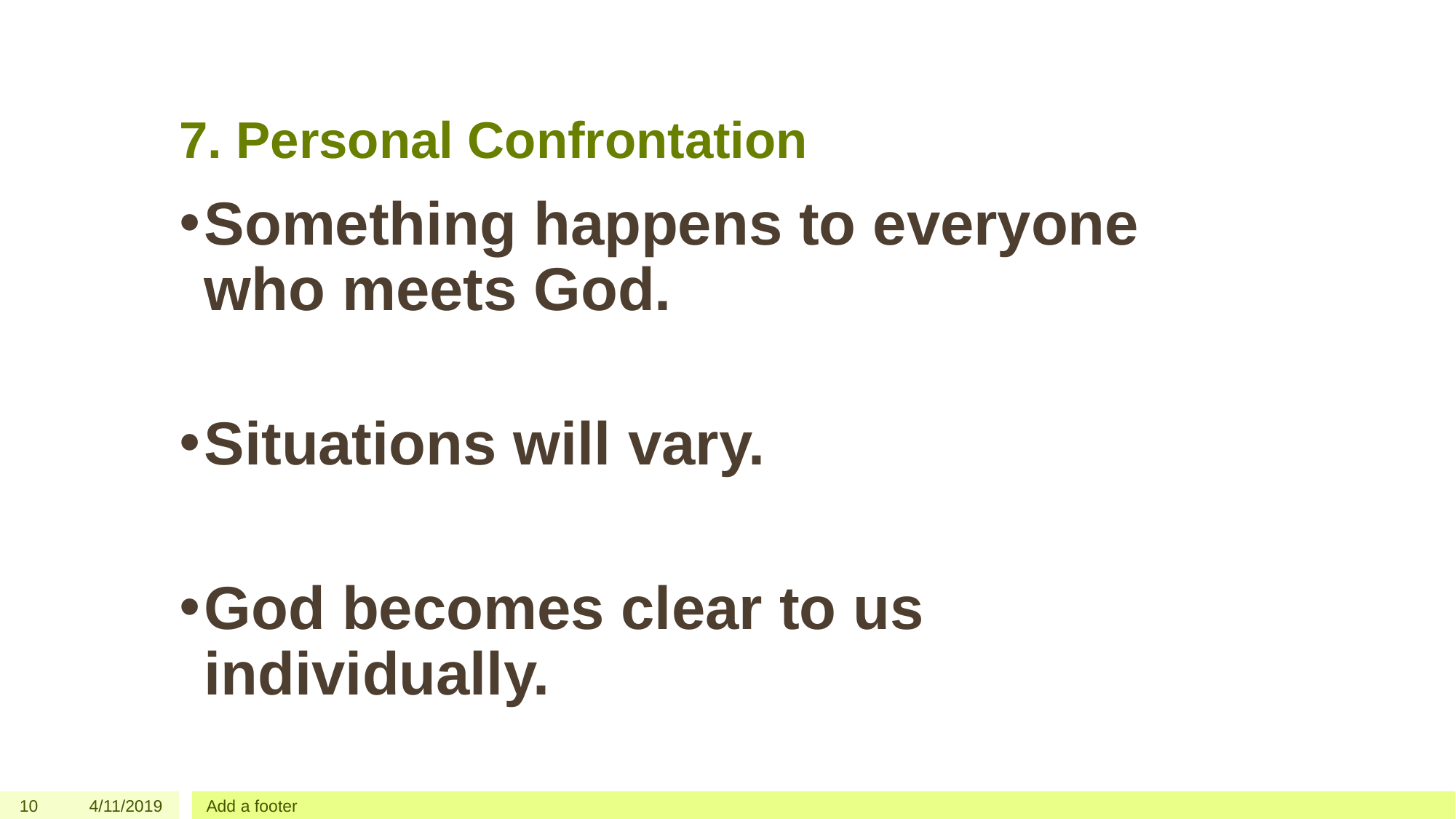

# 7. Personal Confrontation
Something happens to everyone who meets God.
Situations will vary.

God becomes clear to us individually.
10
4/11/2019
Add a footer